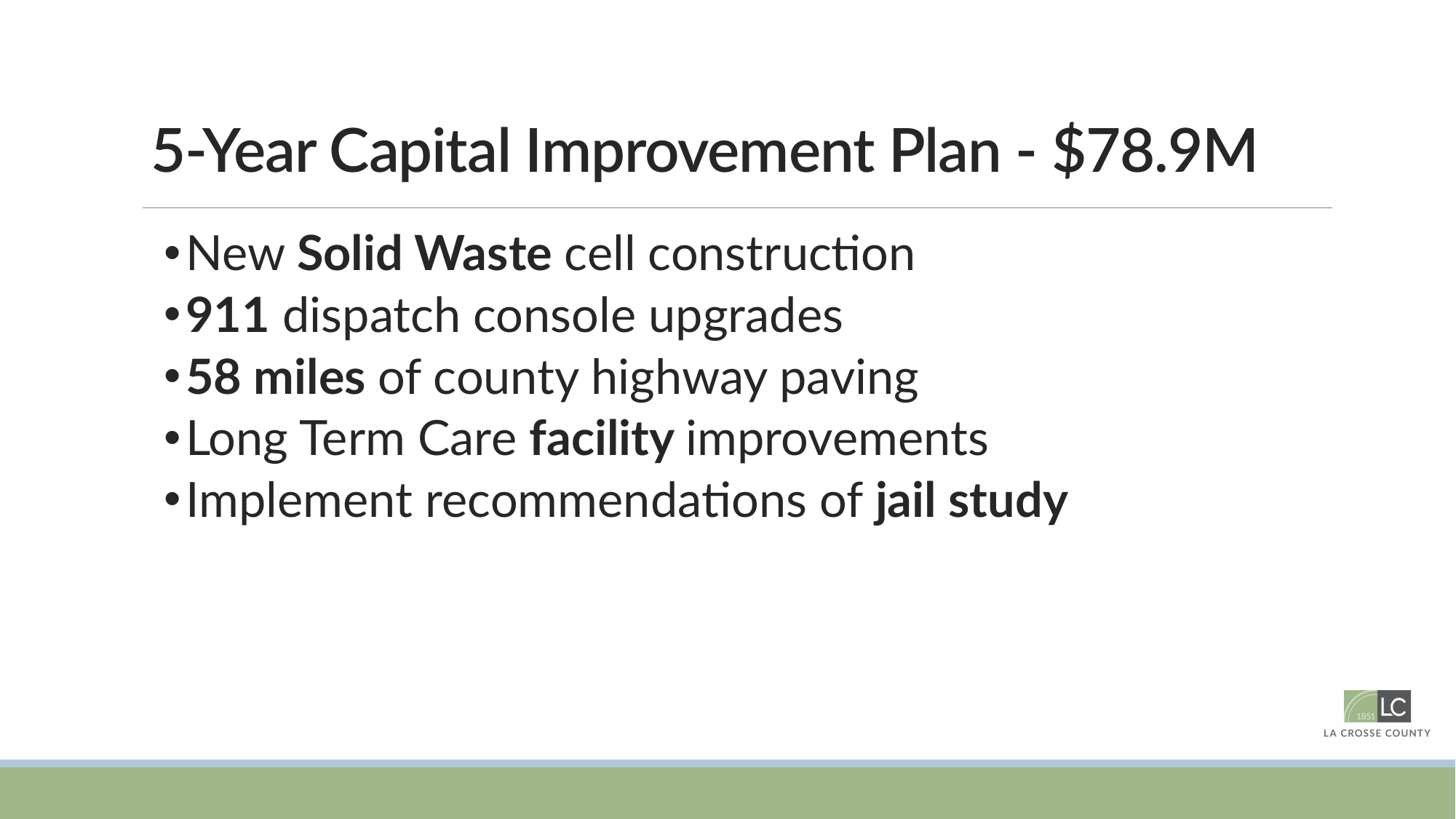

# 5-Year Capital Improvement Plan - $78.9M
New Solid Waste cell construction
911 dispatch console upgrades
58 miles of county highway paving
Long Term Care facility improvements
Implement recommendations of jail study